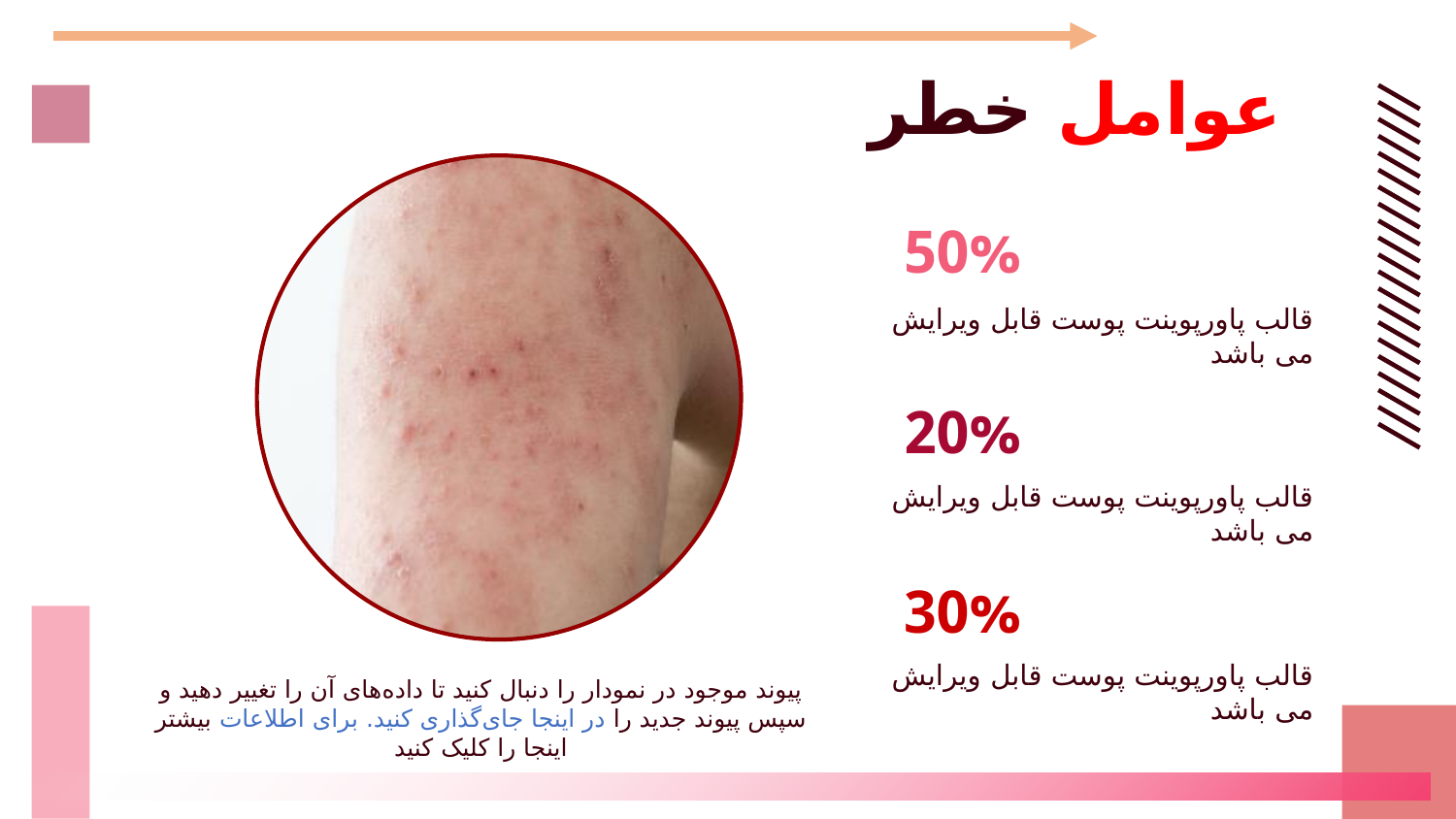

# عوامل خطر

50%
قالب پاورپوینت پوست قابل ویرایش می باشد
20%
قالب پاورپوینت پوست قابل ویرایش می باشد
30%
قالب پاورپوینت پوست قابل ویرایش می باشد
پیوند موجود در نمودار را دنبال کنید تا داده‌های آن را تغییر دهید و سپس پیوند جدید را در اینجا جای‌گذاری کنید. برای اطلاعات بیشتر اینجا را کلیک کنید